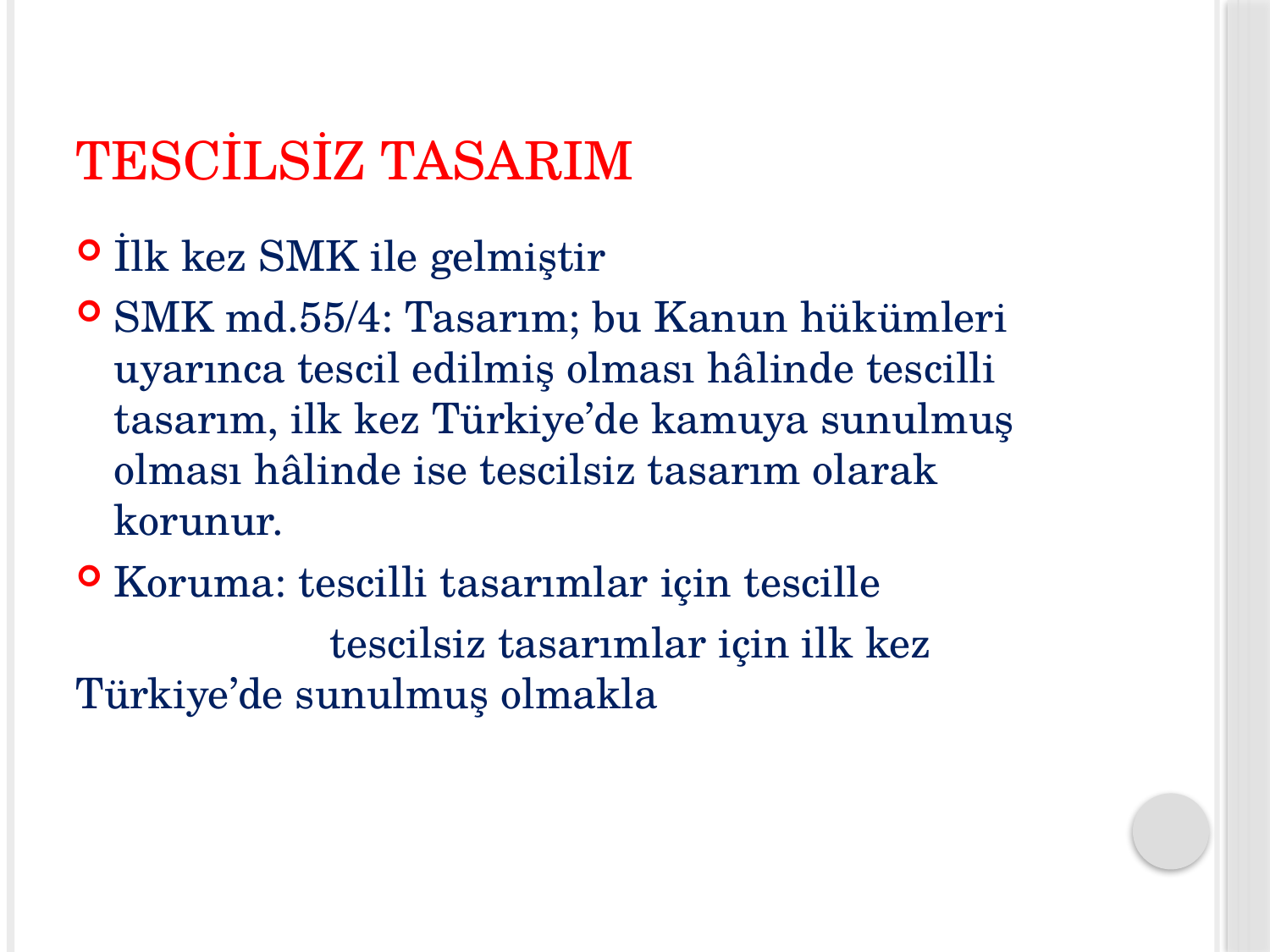

# Tescilsiz Tasarım
İlk kez SMK ile gelmiştir
SMK md.55/4: Tasarım; bu Kanun hükümleri uyarınca tescil edilmiş olması hâlinde tescilli tasarım, ilk kez Türkiye’de kamuya sunulmuş olması hâlinde ise tescilsiz tasarım olarak korunur.
Koruma: tescilli tasarımlar için tescille
		tescilsiz tasarımlar için ilk kez Türkiye’de sunulmuş olmakla